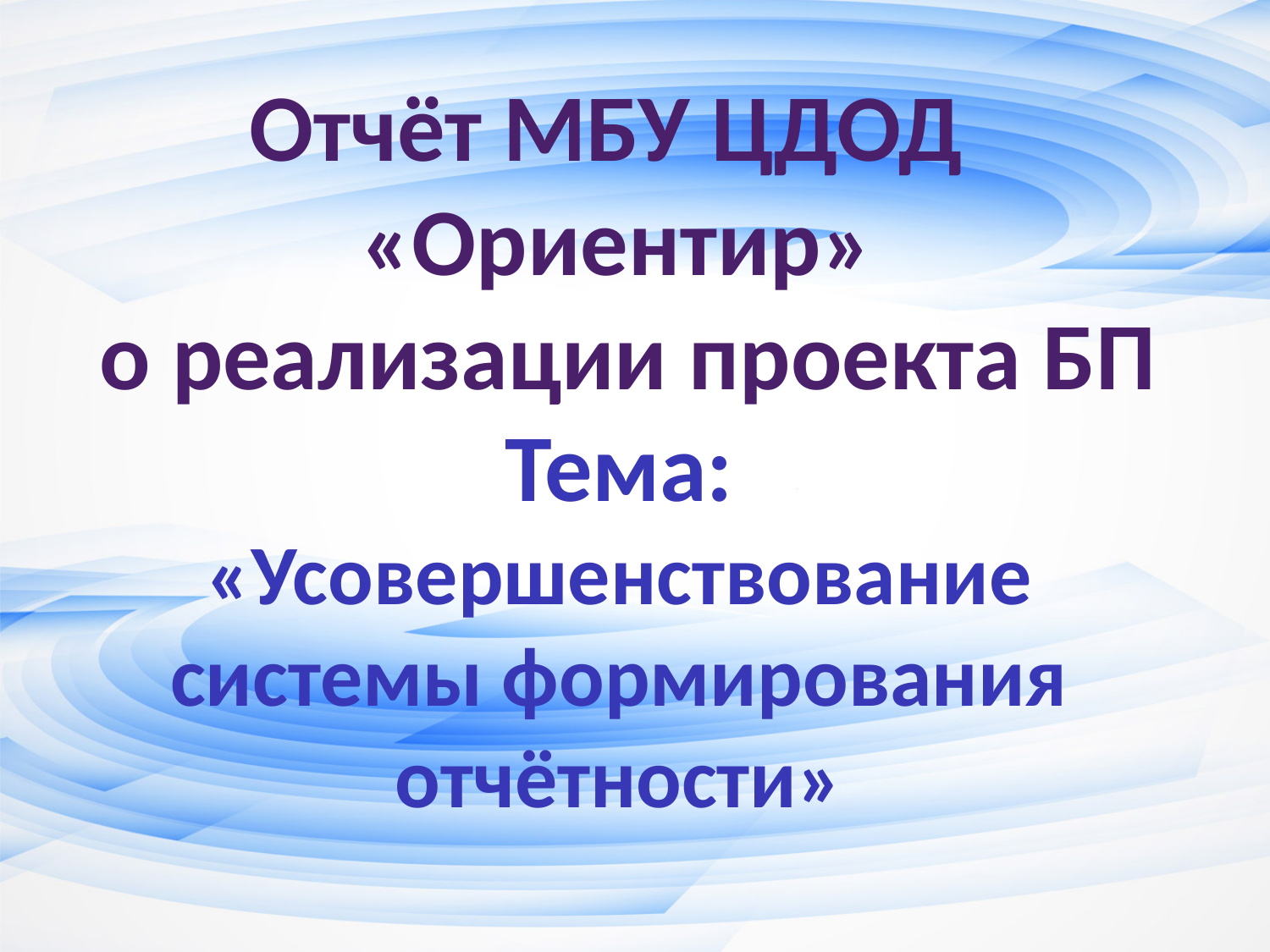

Отчёт МБУ ЦДОД
«Ориентир»
 о реализации проекта БП
# Тема: «Усовершенствование системы формирования отчётности»